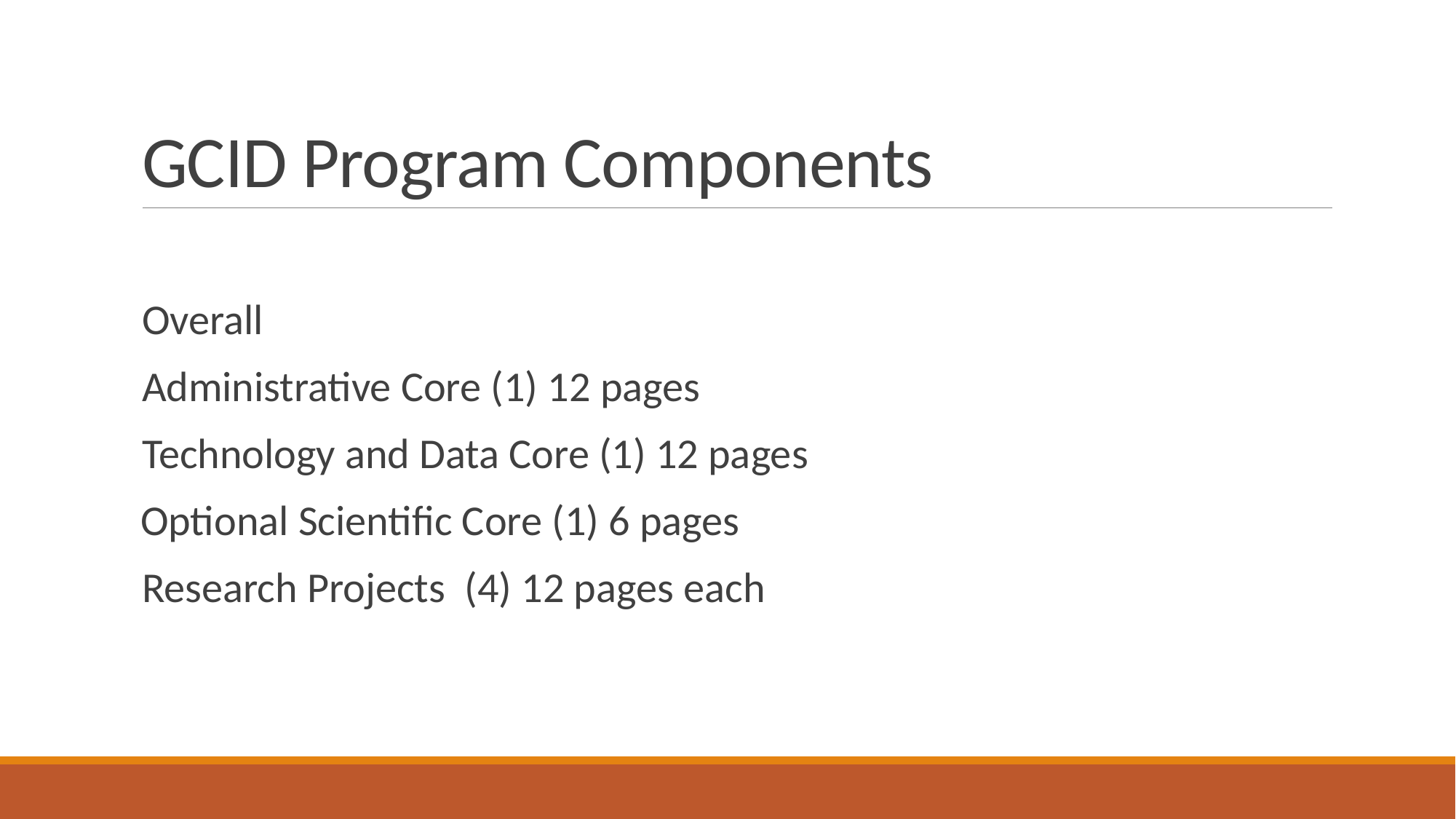

# GCID Program Components

Overall
Administrative Core (1) 12 pages
Technology and Data Core (1) 12 pages
 Optional Scientific Core (1) 6 pages
Research Projects  (4) 12 pages each